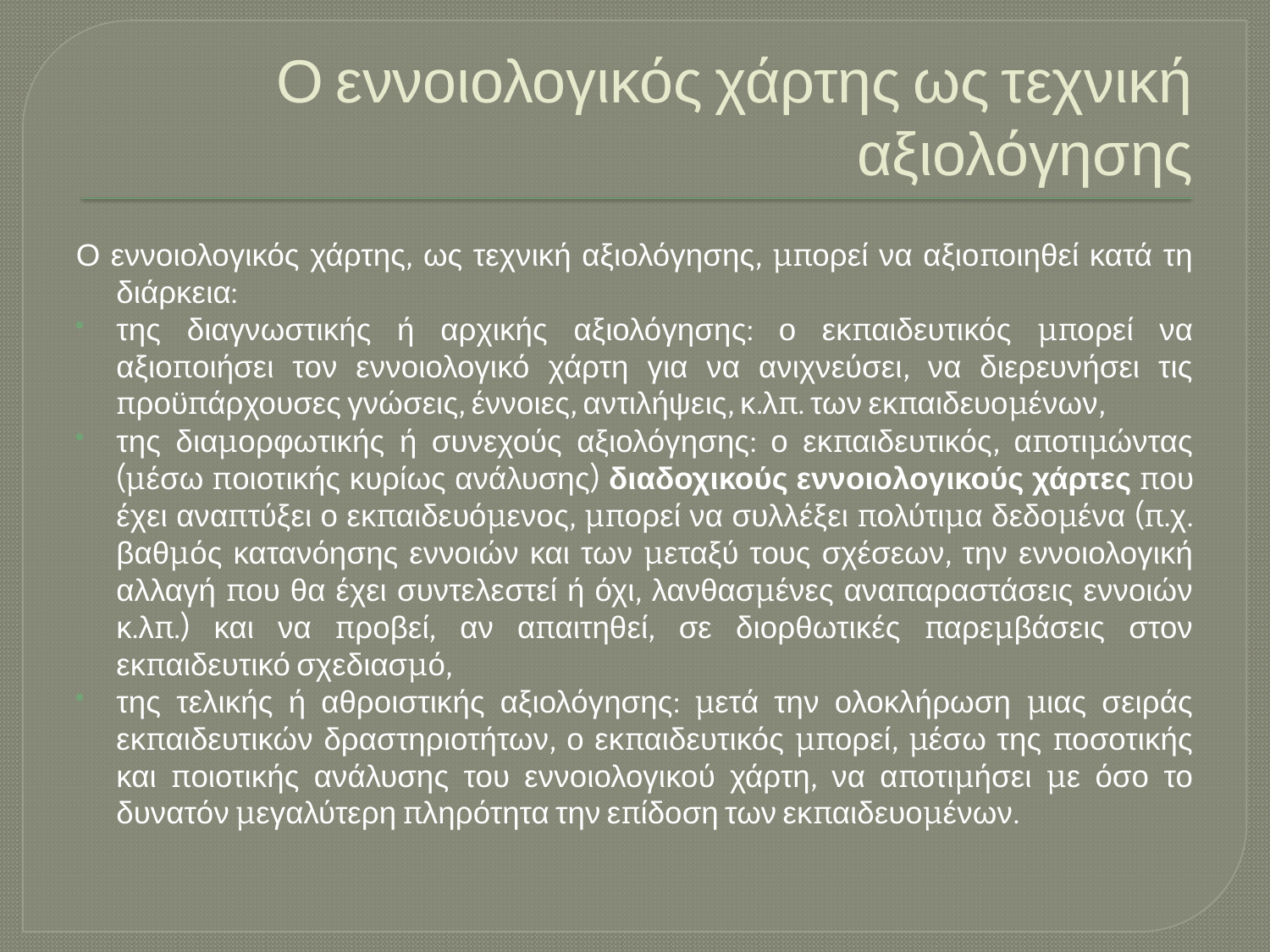

# Ο εννοιολογικός χάρτης ως τεχνική αξιολόγησης
Ο εννοιολογικός χάρτης, ως τεχνική αξιολόγησης, μπορεί να αξιοποιηθεί κατά τη διάρκεια:
της διαγνωστικής ή αρχικής αξιολόγησης: ο εκπαιδευτικός μπορεί να αξιοποιήσει τον εννοιολογικό χάρτη για να ανιχνεύσει, να διερευνήσει τις προϋπάρχουσες γνώσεις, έννοιες, αντιλήψεις, κ.λπ. των εκπαιδευομένων,
της διαμορφωτικής ή συνεχούς αξιολόγησης: ο εκπαιδευτικός, αποτιμώντας (μέσω ποιοτικής κυρίως ανάλυσης) διαδοχικούς εννοιολογικούς χάρτες που έχει αναπτύξει ο εκπαιδευόμενος, μπορεί να συλλέξει πολύτιμα δεδομένα (π.χ. βαθμός κατανόησης εννοιών και των μεταξύ τους σχέσεων, την εννοιολογική αλλαγή που θα έχει συντελεστεί ή όχι, λανθασμένες αναπαραστάσεις εννοιών κ.λπ.) και να προβεί, αν απαιτηθεί, σε διορθωτικές παρεμβάσεις στον εκπαιδευτικό σχεδιασμό,
της τελικής ή αθροιστικής αξιολόγησης: μετά την ολοκλήρωση μιας σειράς εκπαιδευτικών δραστηριοτήτων, ο εκπαιδευτικός μπορεί, μέσω της ποσοτικής και ποιοτικής ανάλυσης του εννοιολογικού χάρτη, να αποτιμήσει με όσο το δυνατόν μεγαλύτερη πληρότητα την επίδοση των εκπαιδευομένων.